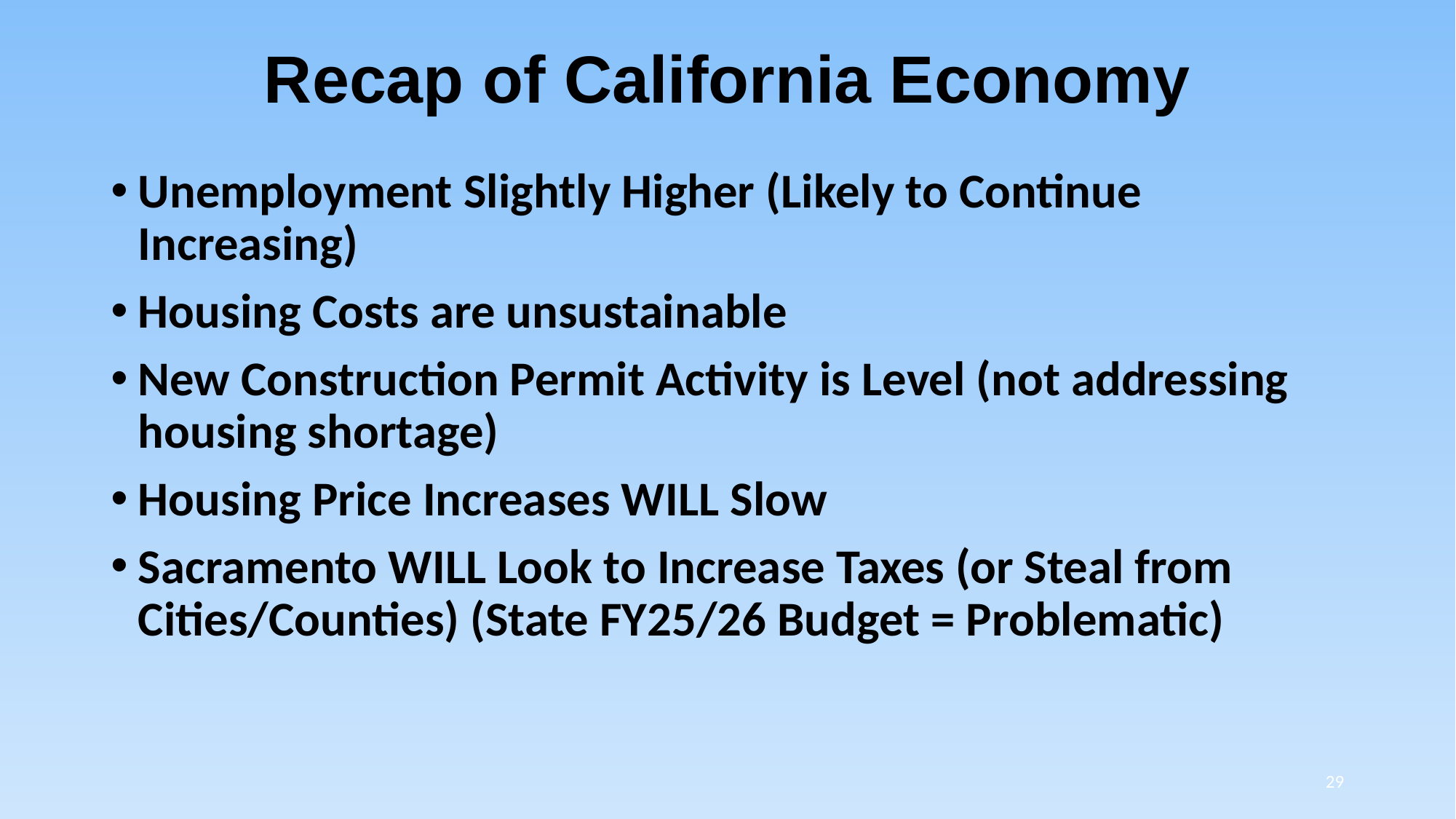

# Recap of California Economy
Unemployment Slightly Higher (Likely to Continue Increasing)
Housing Costs are unsustainable
New Construction Permit Activity is Level (not addressing housing shortage)
Housing Price Increases WILL Slow
Sacramento WILL Look to Increase Taxes (or Steal from Cities/Counties) (State FY25/26 Budget = Problematic)
29